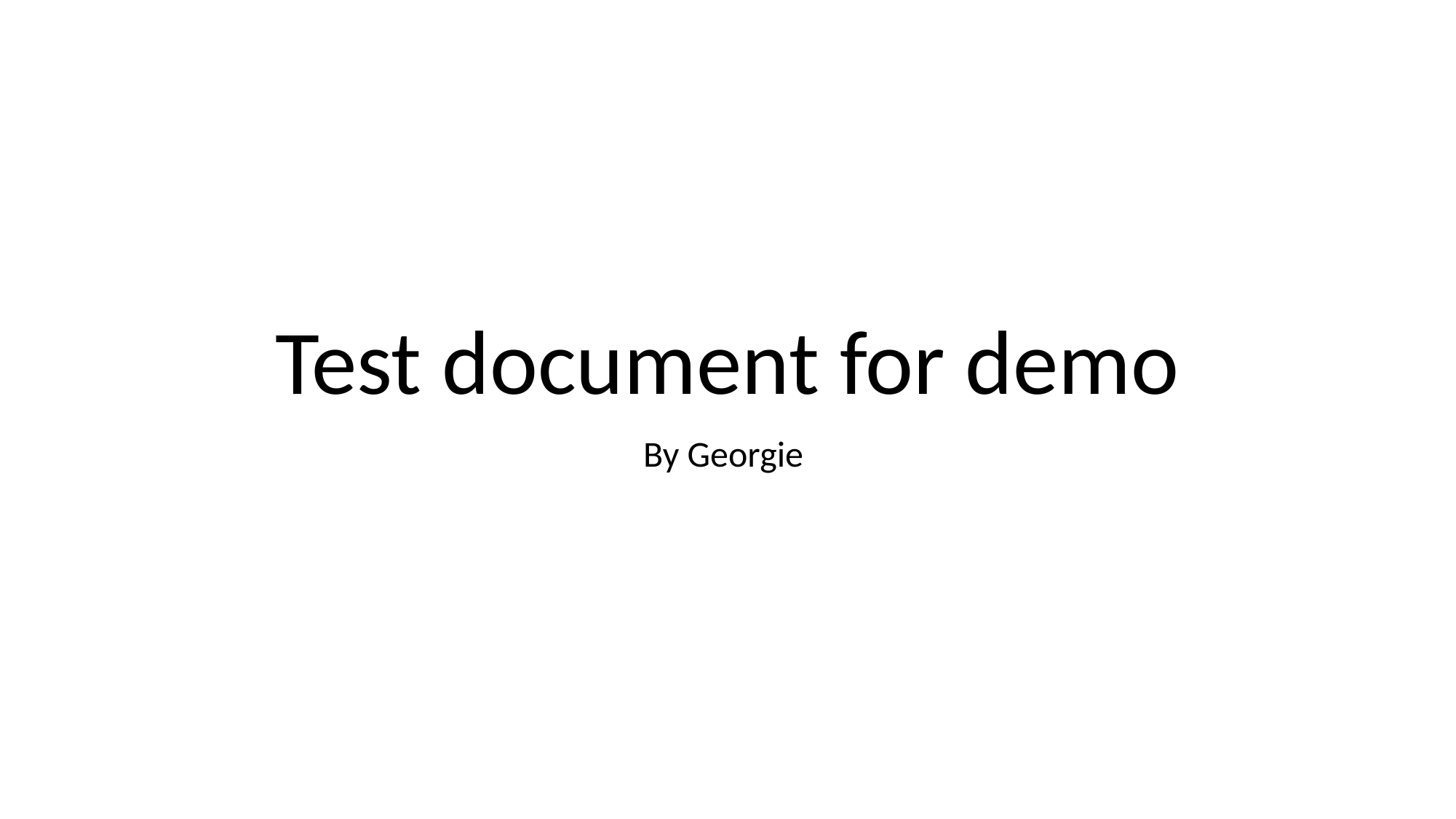

# Test document for demo
By Georgie